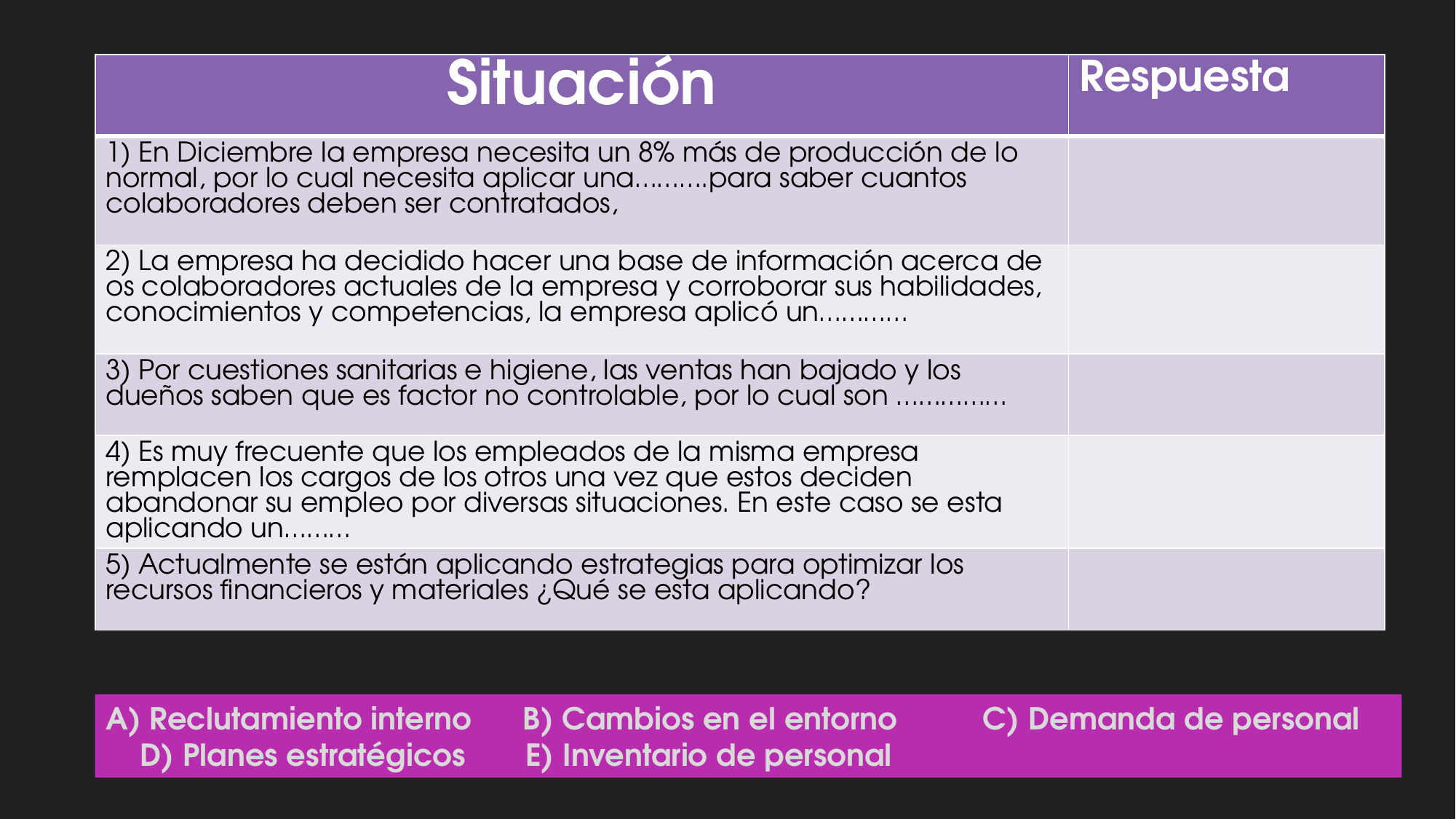

| Situación | Respuesta |
| --- | --- |
| 1) En Diciembre la empresa necesita un 8% más de producción de lo normal, por lo cual necesita aplicar una……….para saber cuantos colaboradores deben ser contratados, |  |
| 2) La empresa ha decidido hacer una base de información acerca de os colaboradores actuales de la empresa y corroborar sus habilidades, conocimientos y competencias, la empresa aplicó un………… |  |
| 3) Por cuestiones sanitarias e higiene, las ventas han bajado y los dueños saben que es factor no controlable, por lo cual son …………… |  |
| 4) Es muy frecuente que los empleados de la misma empresa remplacen los cargos de los otros una vez que estos deciden abandonar su empleo por diversas situaciones. En este caso se esta aplicando un……… |  |
| 5) Actualmente se están aplicando estrategias para optimizar los recursos financieros y materiales ¿Qué se esta aplicando? |  |
A) Reclutamiento interno      B) Cambios en el entorno          C) Demanda de personal        D) Planes estratégicos       E) Inventario de personal